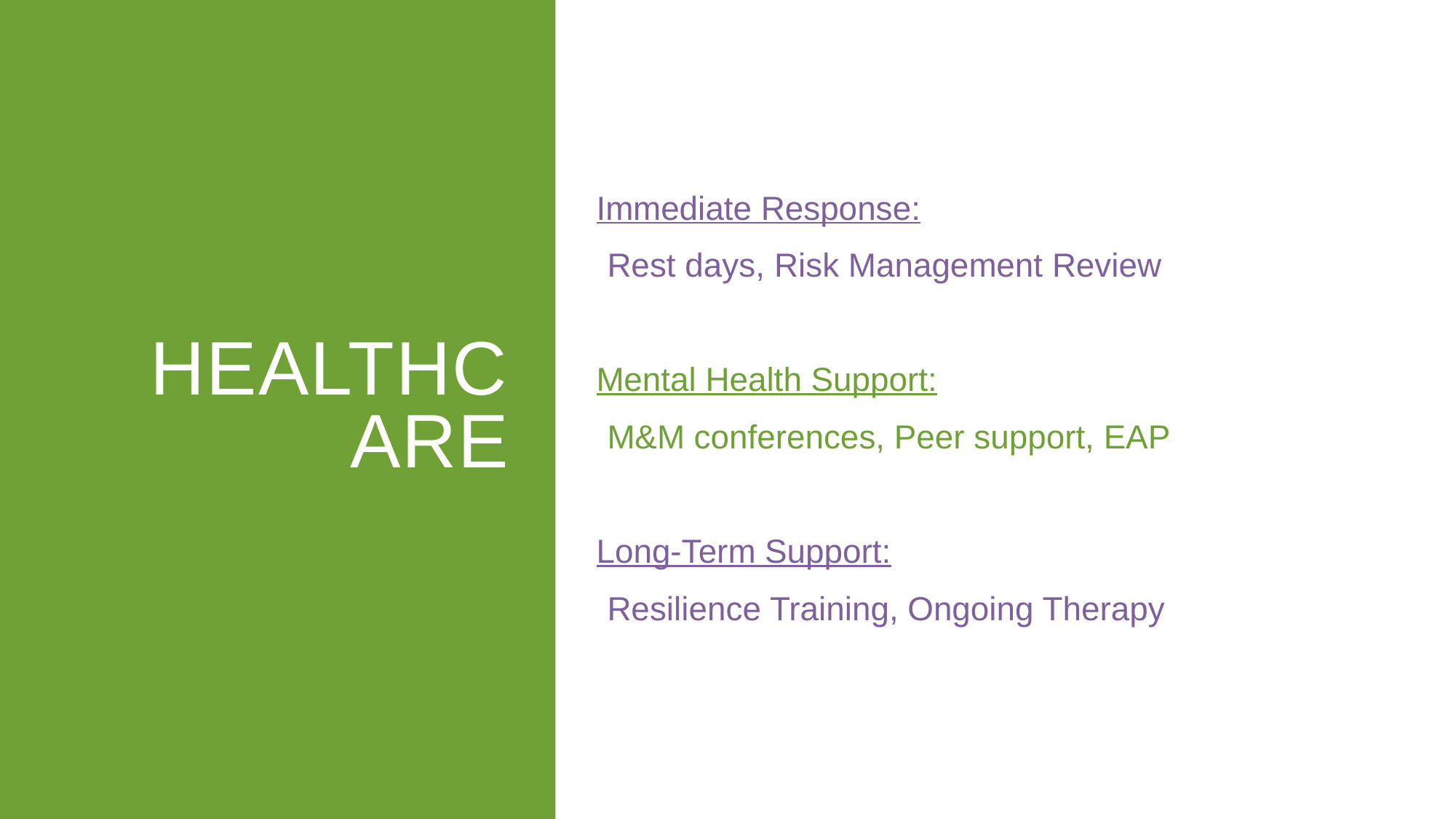

# Healthcare
Immediate Response:
Rest days, Risk Management Review

Mental Health Support:
M&M conferences, Peer support, EAP

Long-Term Support:
Resilience Training, Ongoing Therapy